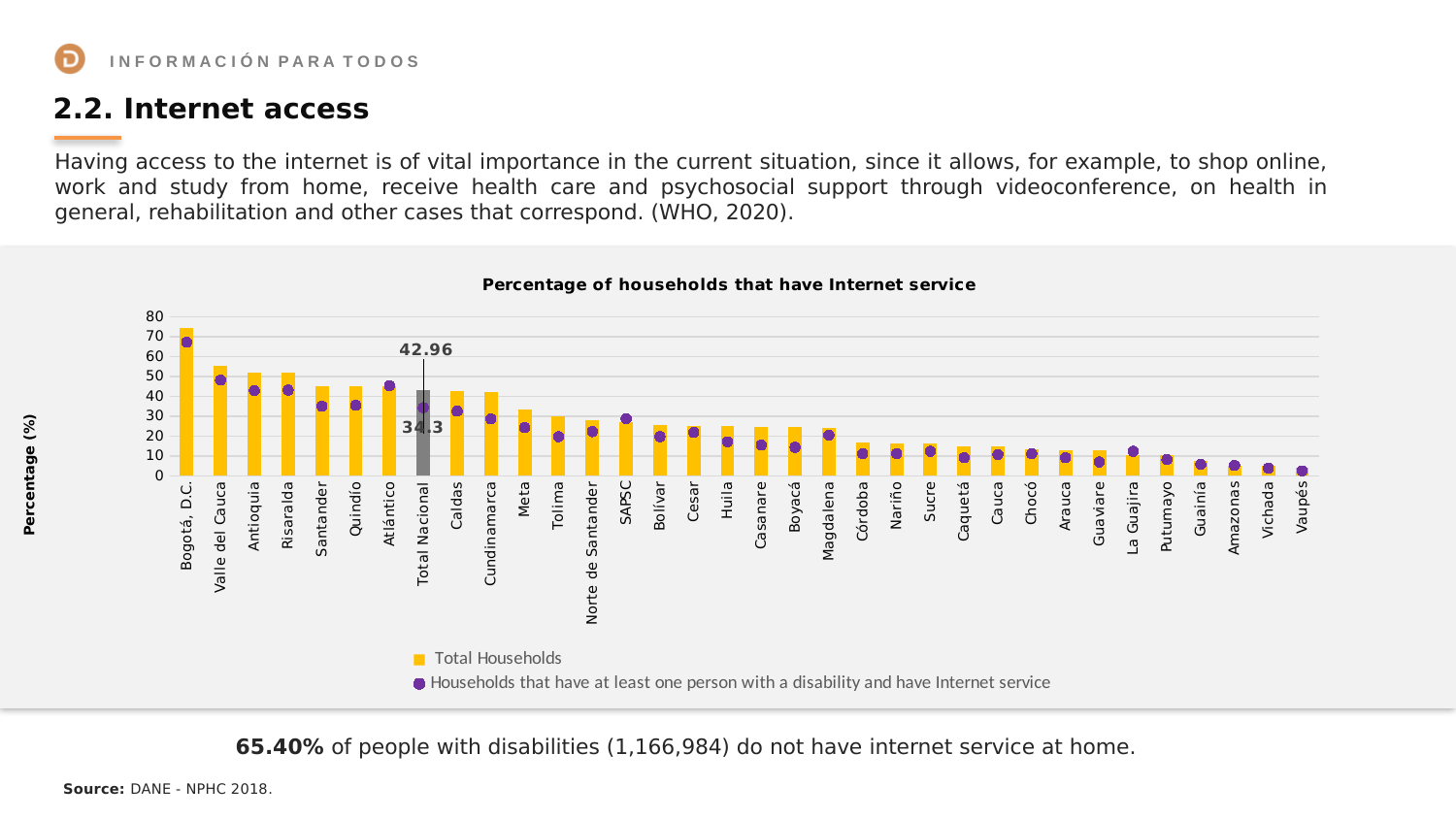

2.2. Internet access
Having access to the internet is of vital importance in the current situation, since it allows, for example, to shop online, work and study from home, receive health care and psychosocial support through videoconference, on health in general, rehabilitation and other cases that correspond. (WHO, 2020).

### Chart: Percentage of households that have Internet service

| Category |  Total Households | Households that have at least one person with a disability and have Internet service |
|---|---|---|
| Bogotá, D.C. | 74.37010883354903 | 67.20581399209749 |
| Valle del Cauca | 55.270042989994785 | 48.13627232982072 |
| Antioquia | 52.05609493205671 | 42.86559181259482 |
| Risaralda | 51.99077472187441 | 43.1217259614191 |
| Santander | 45.3277952645185 | 34.999899543929445 |
| Quindío | 45.24682748764571 | 35.482469993682884 |
| Atlántico | 45.035457022058054 | 45.28406378306121 |
| Total Nacional | 42.95515137269142 | 34.26230629039237 |
| Caldas | 42.620123998966676 | 32.5100868076782 |
| Cundinamarca | 41.906500307745674 | 28.580710303349576 |
| Meta | 33.28709851303559 | 24.270470007252133 |
| Tolima | 30.134663035339305 | 19.67992626573661 |
| Norte de Santander | 27.984684910871206 | 22.212058960248317 |
| SAPSC | 26.770209123150302 | 28.71287128712871 |
| Bolívar | 25.76626975791146 | 19.711637487126673 |
| Cesar | 25.28282346700682 | 21.85335684530655 |
| Huila | 25.012978889757626 | 17.095274841627337 |
| Casanare | 24.695231405603685 | 15.44889979299241 |
| Boyacá | 24.311542208302345 | 14.322484224510129 |
| Magdalena | 23.873876494371565 | 20.434472713750036 |
| Córdoba | 16.853937400212164 | 11.081858514943201 |
| Nariño | 16.073006510489122 | 11.156394410110796 |
| Sucre | 16.034623523335053 | 12.328117591275486 |
| Caquetá | 14.83308369058072 | 9.113041189630215 |
| Cauca | 14.601161174862945 | 10.732172980607027 |
| Chocó | 13.096262164608378 | 11.082230623818527 |
| Arauca | 13.090445250528163 | 9.074444762177105 |
| Guaviare | 12.705438927115747 | 6.923076923076923 |
| La Guajira | 10.489209076075245 | 12.308522842297052 |
| Putumayo | 10.362157062389658 | 8.18968088279153 |
| Guainía | 7.344519240430021 | 5.754475703324808 |
| Amazonas | 5.193370165745857 | 5.184072126220887 |
| Vichada | 4.905542218975055 | 3.819709702062643 |
| Vaupés | 4.05982905982906 | 2.496532593619972 |
Percentage (%)
65.40% of people with disabilities (1,166,984) do not have internet service at home.
Source: DANE - NPHC 2018.